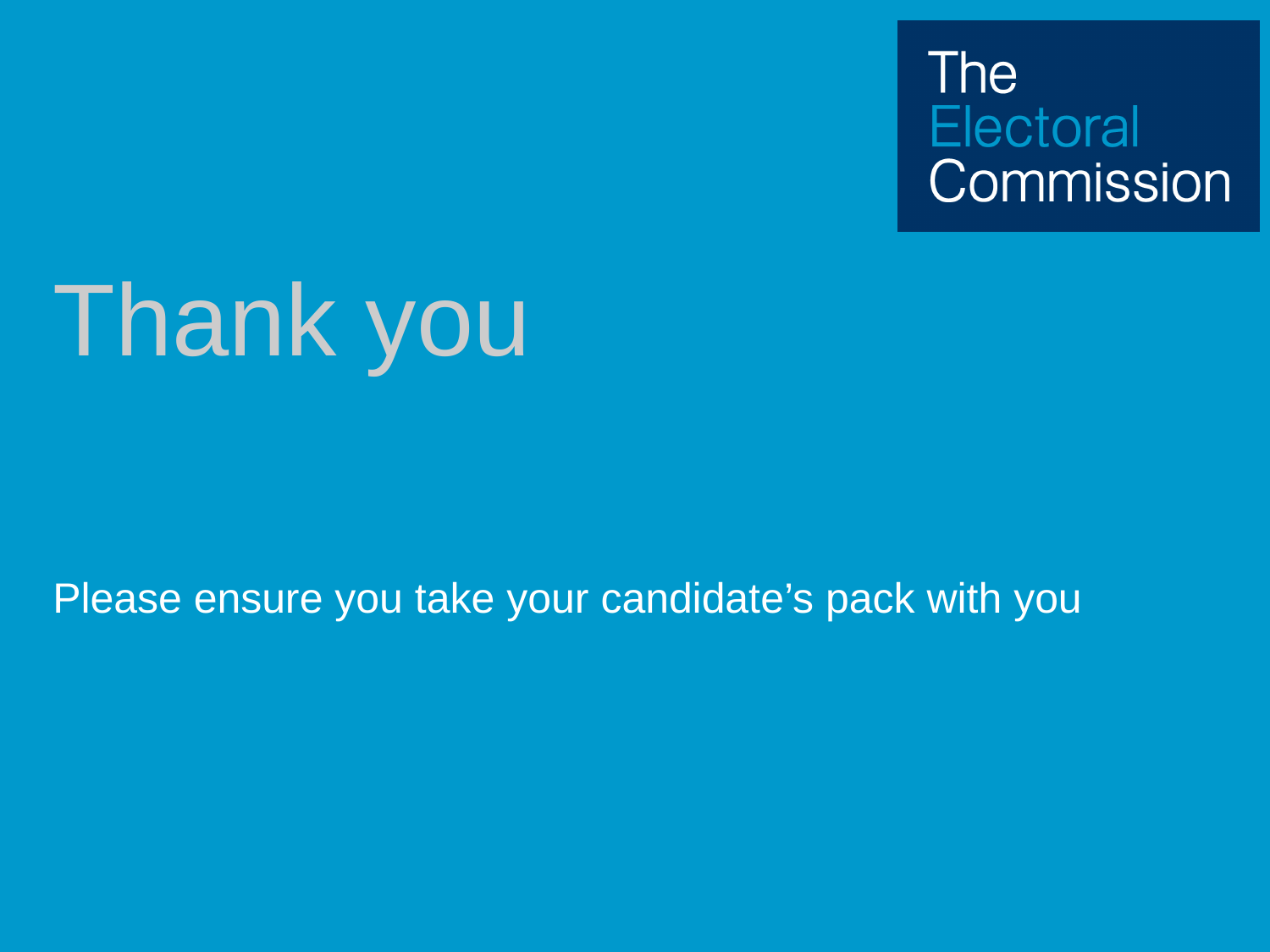

# Thank you
Please ensure you take your candidate’s pack with you